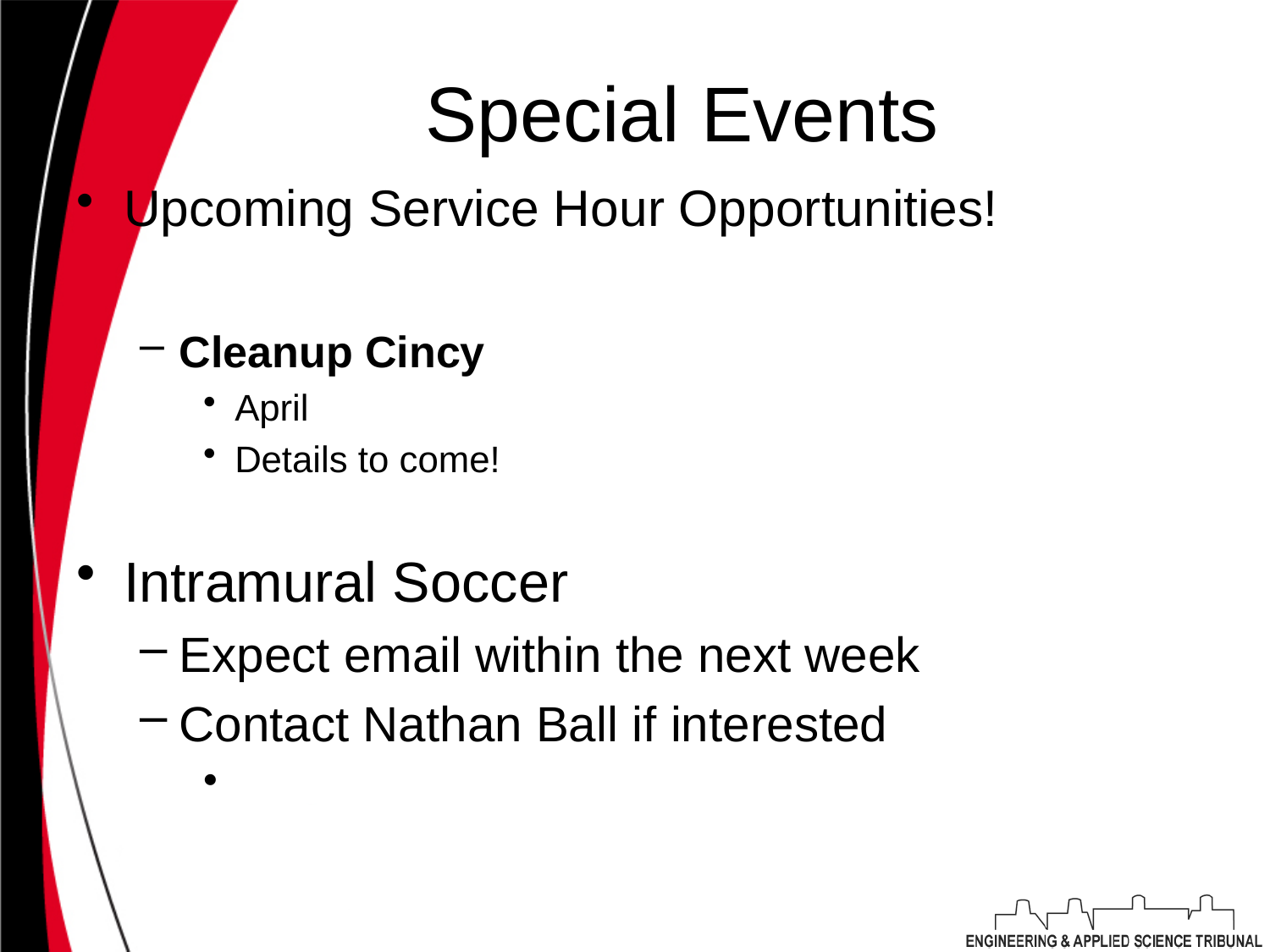

# Special Events
Upcoming Service Hour Opportunities!

Cleanup Cincy
April
Details to come!

Intramural Soccer
Expect email within the next week
Contact Nathan Ball if interested
ballnn@mail.uc.edu